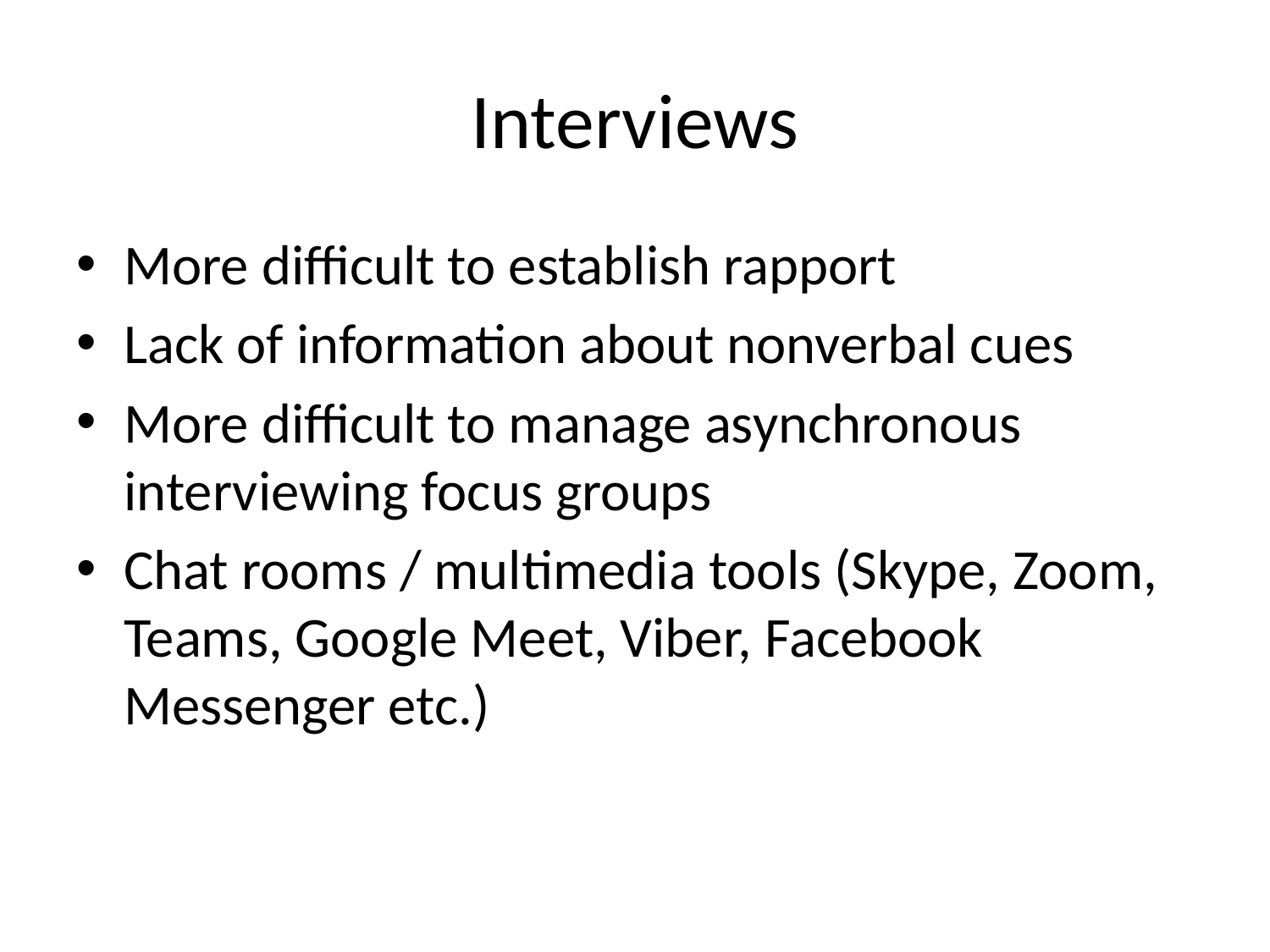

# Interviews
More difficult to establish rapport
Lack of information about nonverbal cues
More difficult to manage asynchronous interviewing focus groups
Chat rooms / multimedia tools (Skype, Zoom, Teams, Google Meet, Viber, Facebook Messenger etc.)